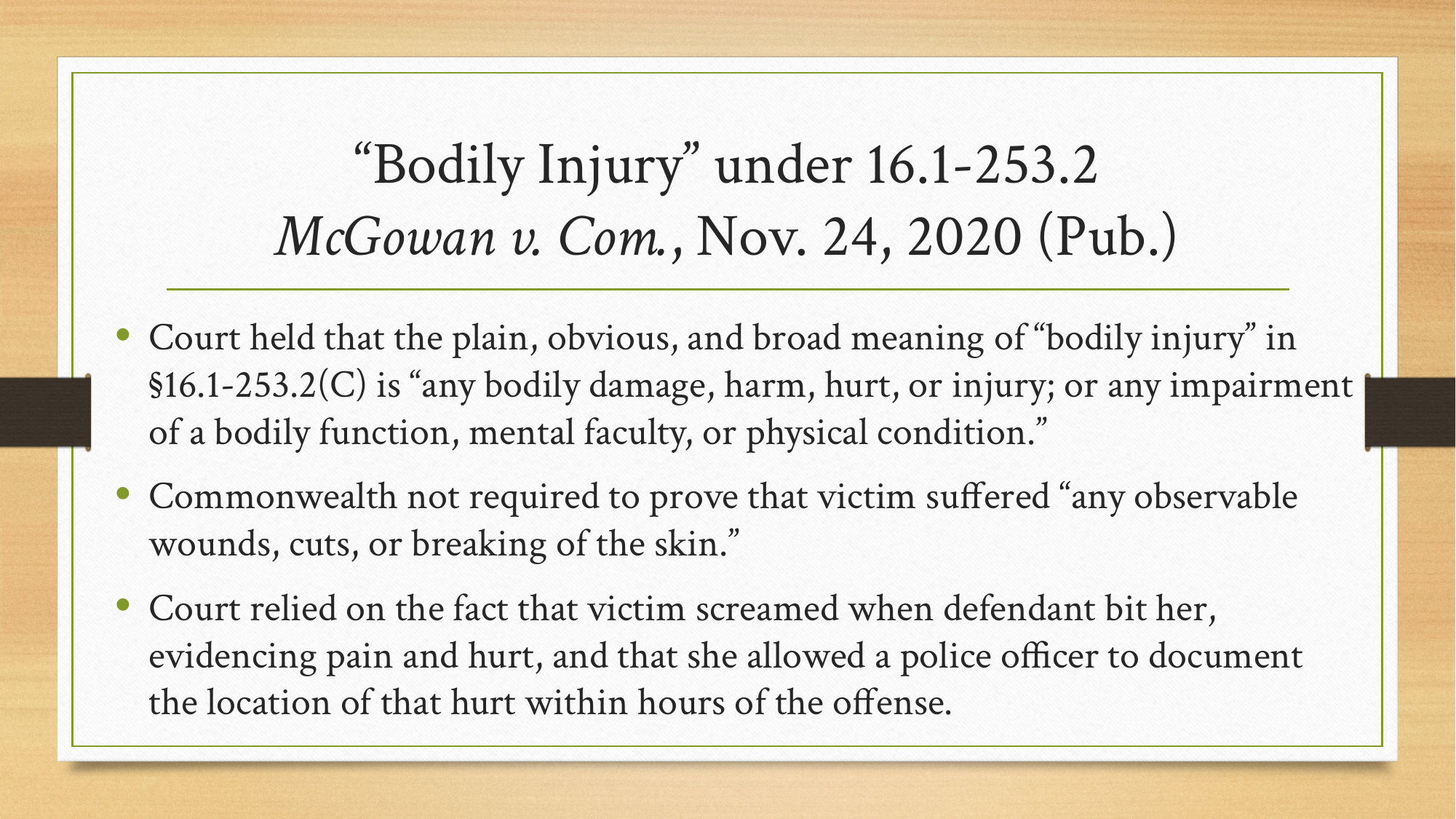

# “Bodily Injury” under 16.1-253.2 McGowan v. Com., Nov. 24, 2020 (Pub.)
Court held that the plain, obvious, and broad meaning of “bodily injury” in §16.1-253.2(C) is “any bodily damage, harm, hurt, or injury; or any impairment of a bodily function, mental faculty, or physical condition.”
Commonwealth not required to prove that victim suffered “any observable wounds, cuts, or breaking of the skin.”
Court relied on the fact that victim screamed when defendant bit her, evidencing pain and hurt, and that she allowed a police officer to document the location of that hurt within hours of the offense.